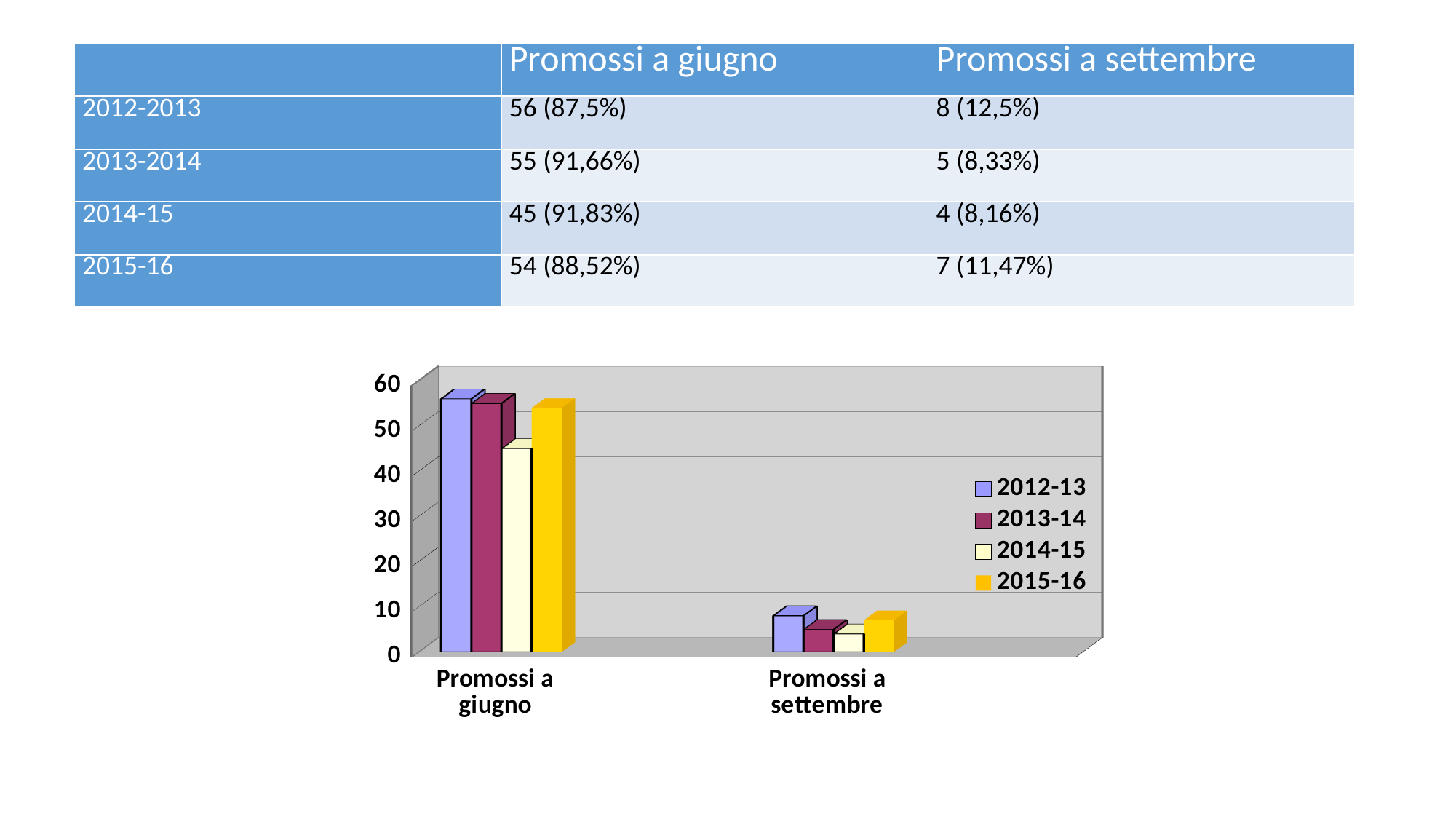

#
|  | Promossi a giugno | Promossi a settembre |
| --- | --- | --- |
| 2012-2013 | 56 (87,5%) | 8 (12,5%) |
| 2013-2014 | 55 (91,66%) | 5 (8,33%) |
| 2014-15 | 45 (91,83%) | 4 (8,16%) |
| 2015-16 | 54 (88,52%) | 7 (11,47%) |

[unsupported chart]